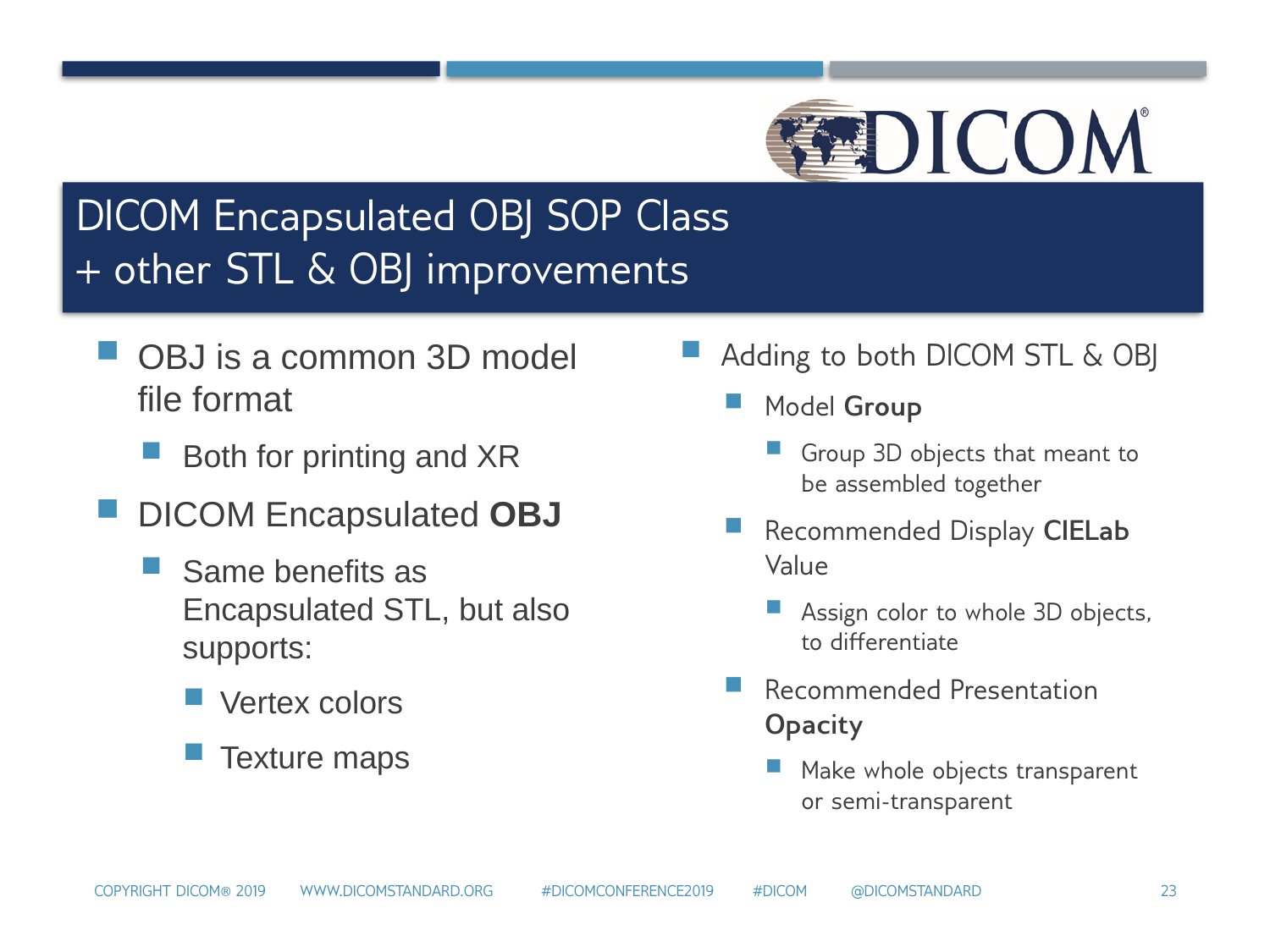

DICOM Encapsulated OBJ SOP Class
+ other STL & OBJ improvements
#
Adding to both DICOM STL & OBJ
Model Group
Group 3D objects that meant to be assembled together
Recommended Display CIELab Value
Assign color to whole 3D objects, to differentiate
Recommended Presentation Opacity
Make whole objects transparent or semi-transparent
OBJ is a common 3D model file format
Both for printing and XR
DICOM Encapsulated OBJ
Same benefits as Encapsulated STL, but also supports:
Vertex colors
Texture maps
Copyright DICOM® 2019       www.dicomstandard.org          #DICOMConference2019        #DICOM         @DICOMstandard
23